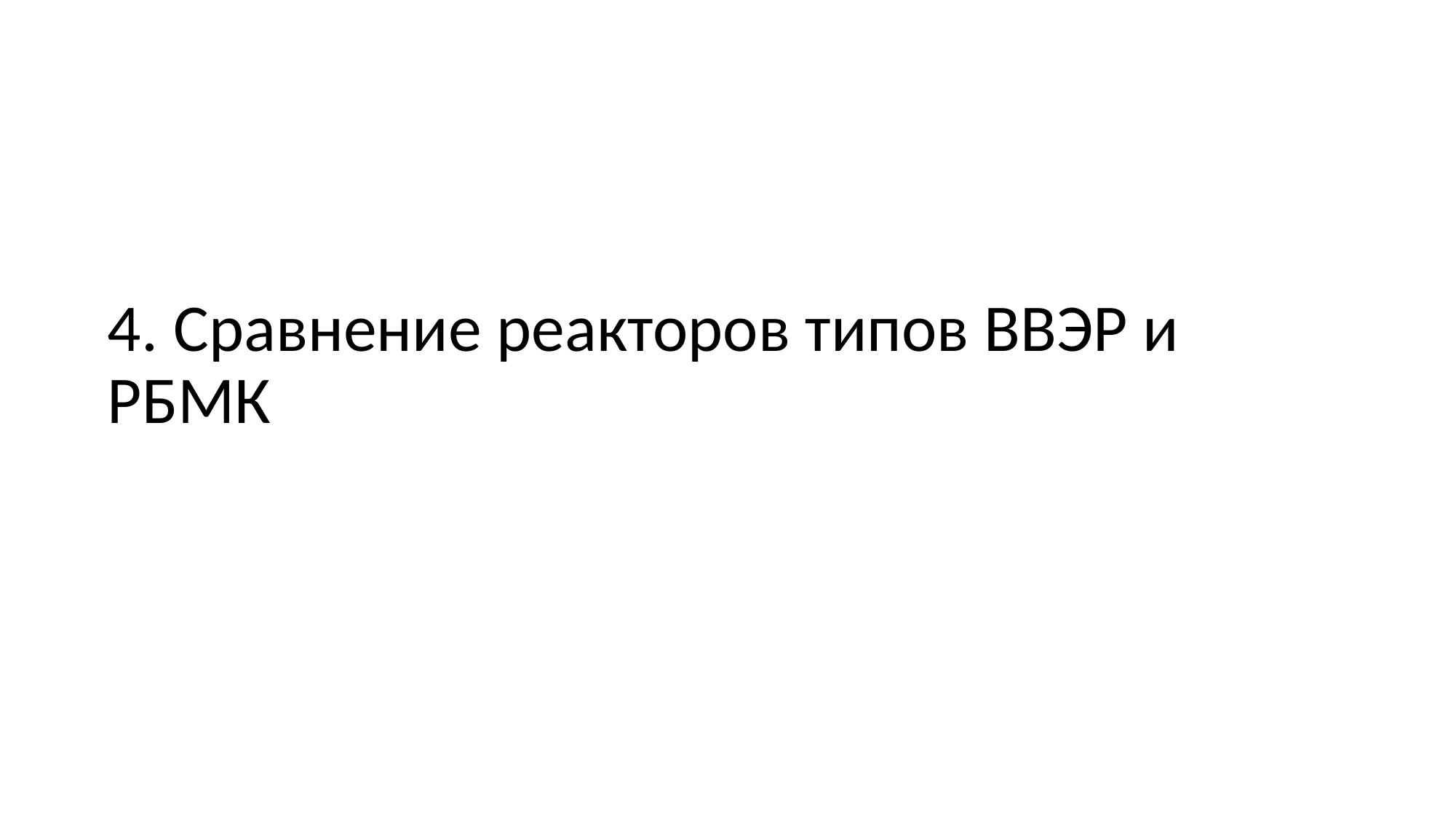

# 4. Сравнение реакторов типов ВВЭР и РБМК